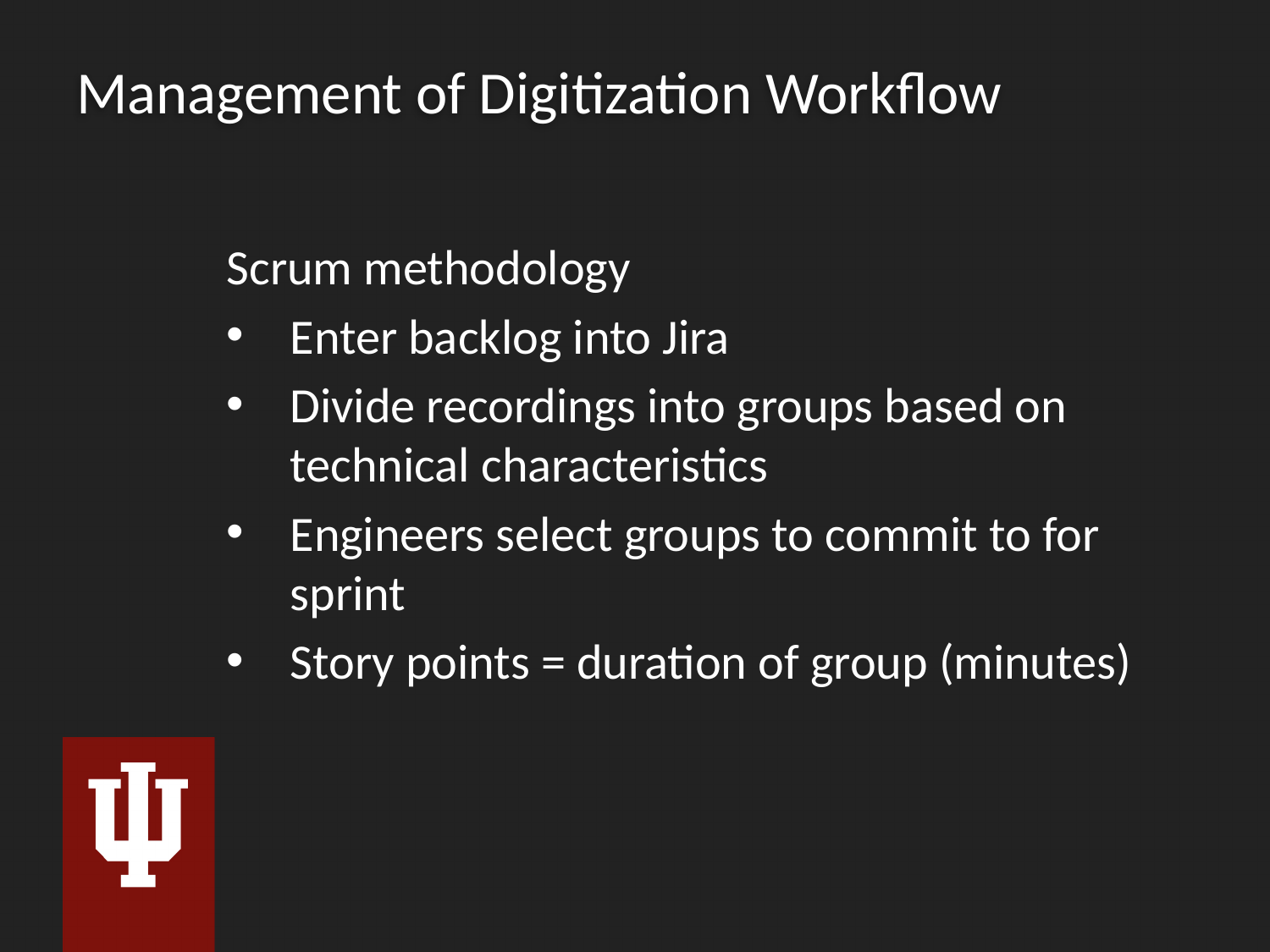

# Management of Digitization Workflow
Scrum methodology
Enter backlog into Jira
Divide recordings into groups based on technical characteristics
Engineers select groups to commit to for sprint
Story points = duration of group (minutes)